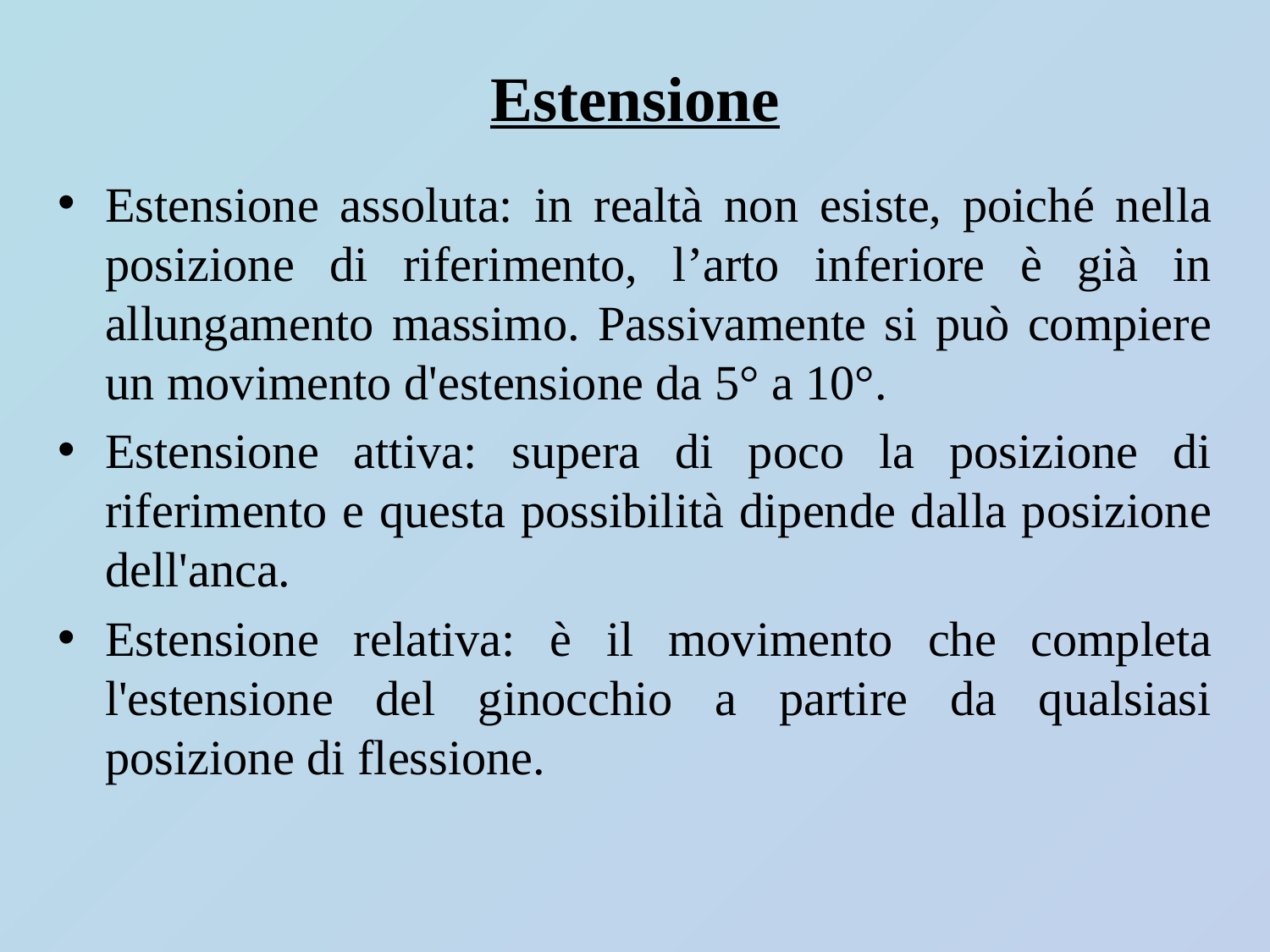

# Estensione
Estensione assoluta: in realtà non esiste, poiché nella posizione di riferimento, l’arto inferiore è già in allungamento massimo. Passivamente si può compiere un movimento d'estensione da 5° a 10°.
Estensione attiva: supera di poco la posizione di riferimento e questa possibilità dipende dalla posizione dell'anca.
Estensione relativa: è il movimento che completa l'estensione del ginocchio a partire da qualsiasi posizione di flessione.